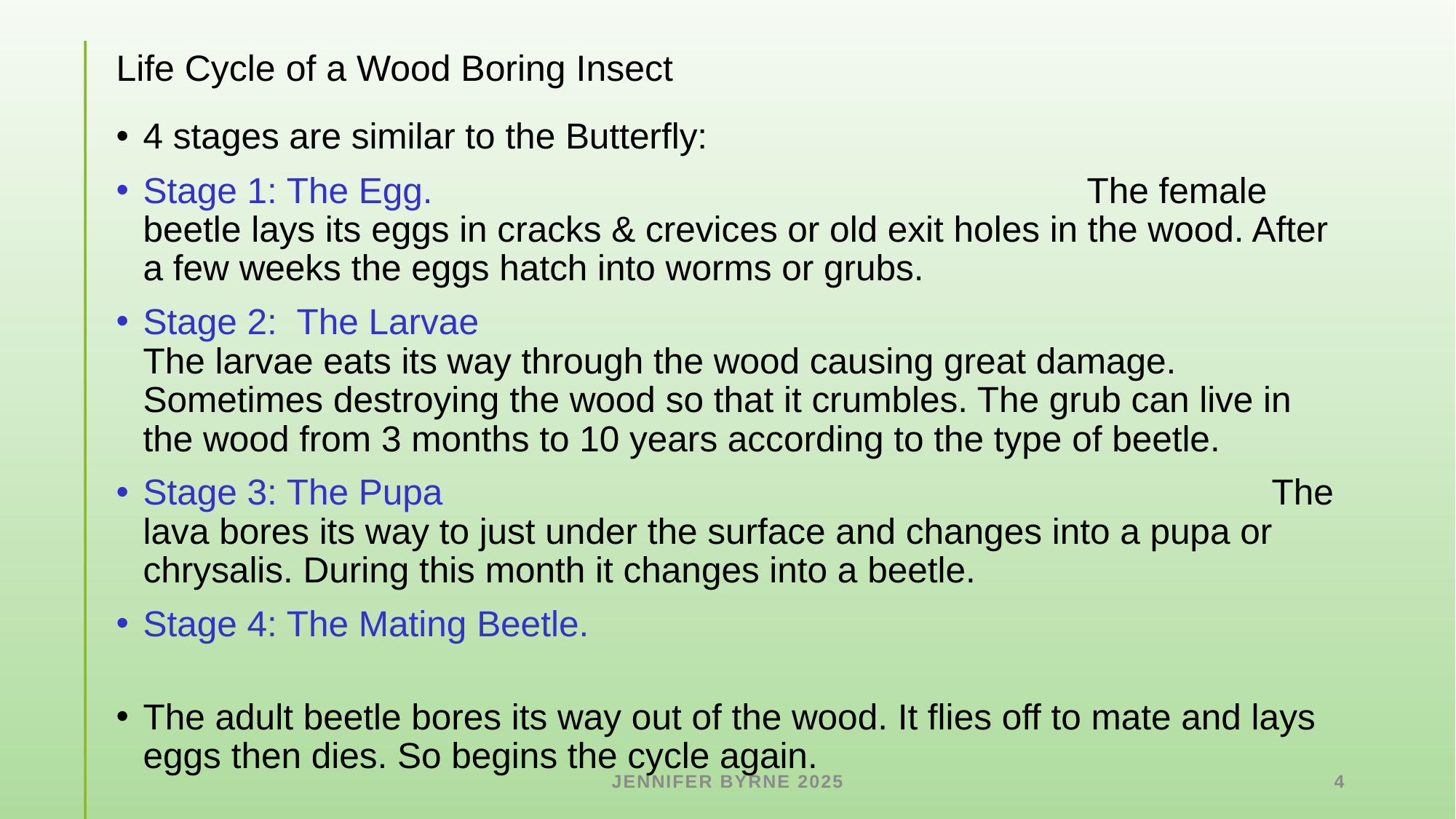

# Life Cycle of a Wood Boring Insect
4 stages are similar to the Butterfly:
Stage 1: The Egg.                                                			        The female beetle lays its eggs in cracks & crevices or old exit holes in the wood. After a few weeks the eggs hatch into worms or grubs.
Stage 2:  The Larvae                                                                                  The larvae eats its way through the wood causing great damage. Sometimes destroying the wood so that it crumbles. The grub can live in the wood from 3 months to 10 years according to the type of beetle.
Stage 3: The Pupa                                                                                   The lava bores its way to just under the surface and changes into a pupa or chrysalis. During this month it changes into a beetle.
Stage 4: The Mating Beetle.
The adult beetle bores its way out of the wood. It flies off to mate and lays eggs then dies. So begins the cycle again.
Jennifer Byrne 2025
4